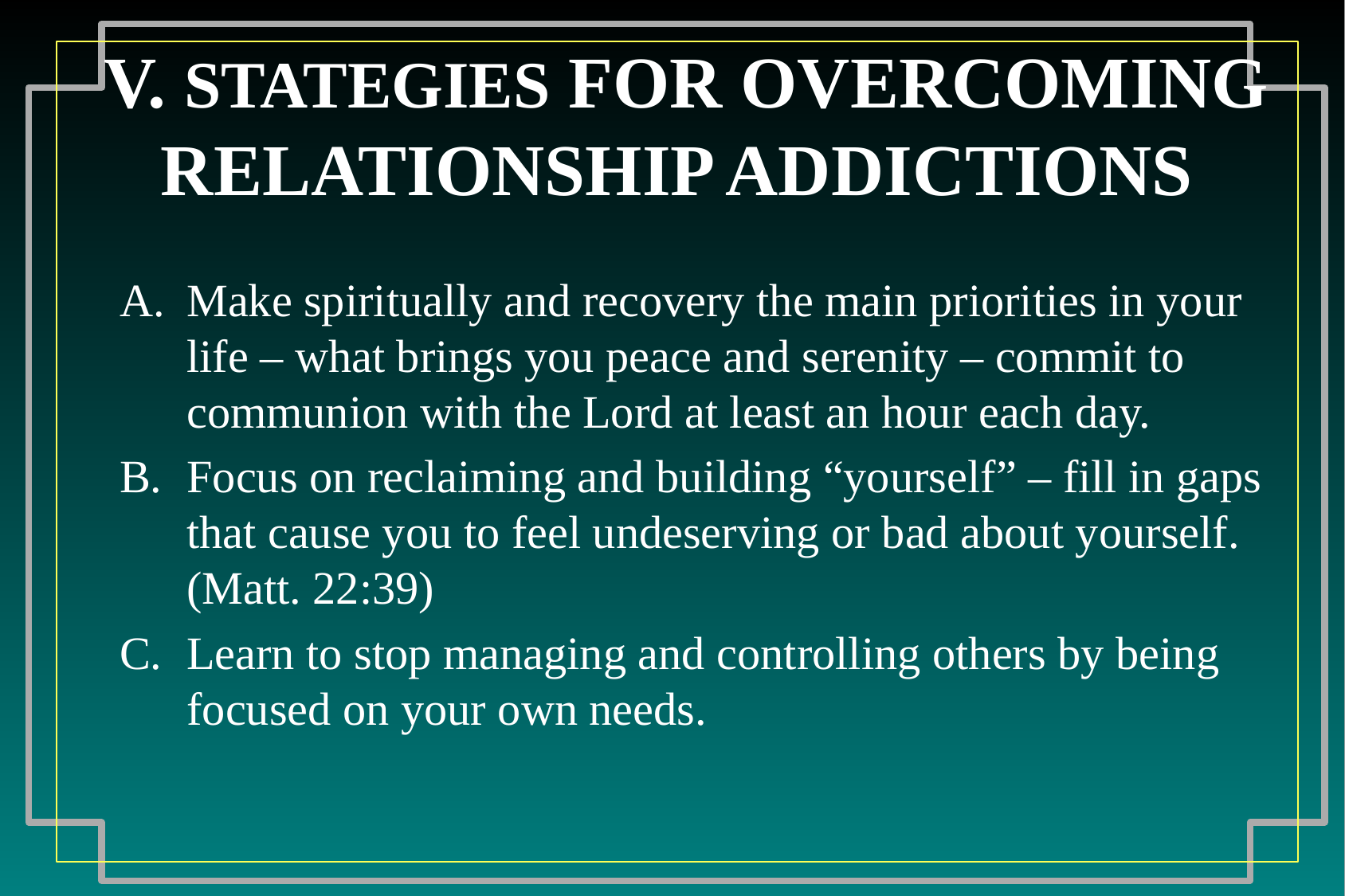

# V. STATEGIES FOR OVERCOMING RELATIONSHIP ADDICTIONS

Make spiritually and recovery the main priorities in your life – what brings you peace and serenity – commit to communion with the Lord at least an hour each day.
Focus on reclaiming and building “yourself” – fill in gaps that cause you to feel undeserving or bad about yourself. (Matt. 22:39)
Learn to stop managing and controlling others by being focused on your own needs.